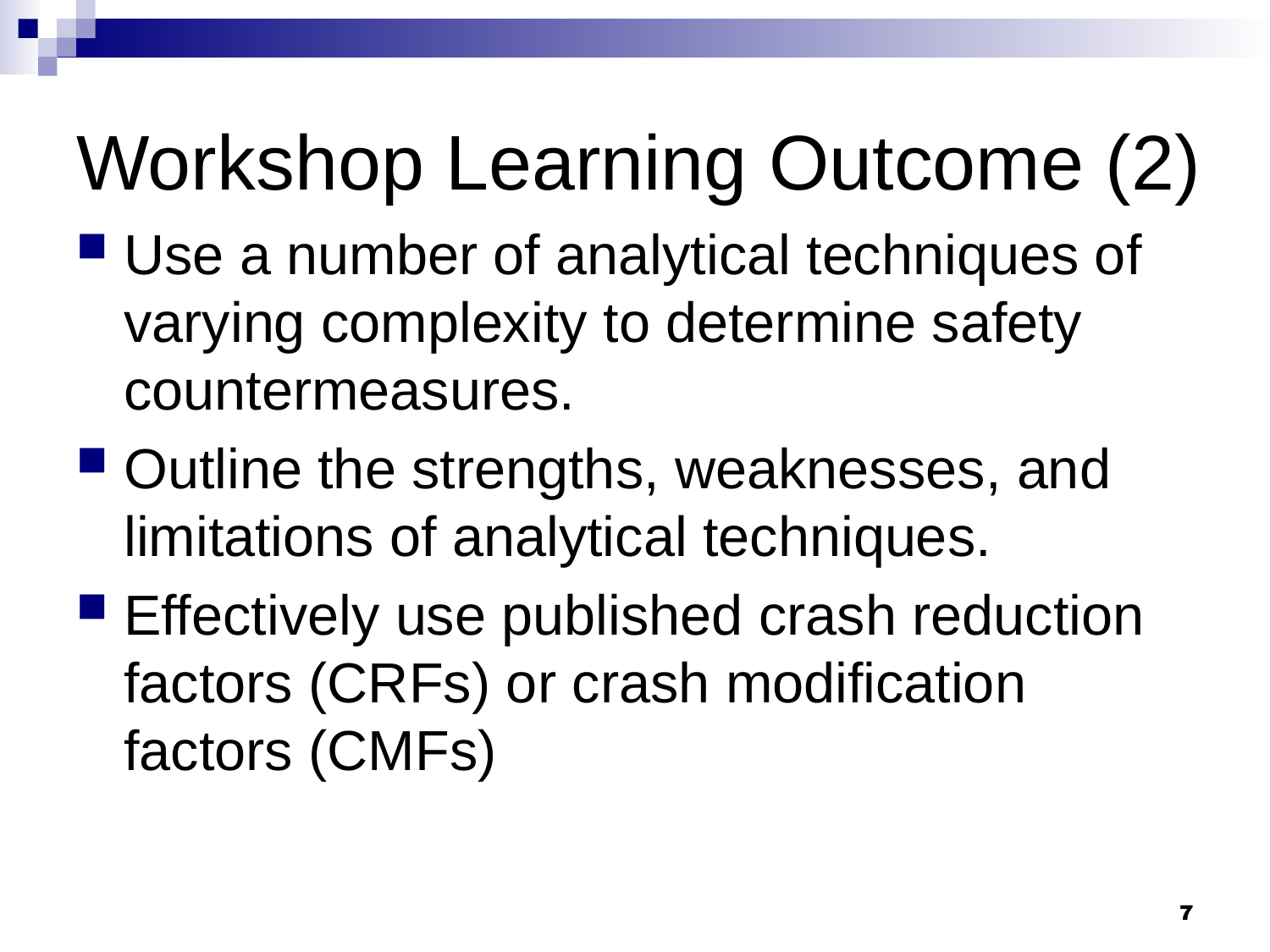

# Workshop Learning Outcome (2)
Use a number of analytical techniques of varying complexity to determine safety countermeasures.
Outline the strengths, weaknesses, and limitations of analytical techniques.
Effectively use published crash reduction factors (CRFs) or crash modification factors (CMFs)
7